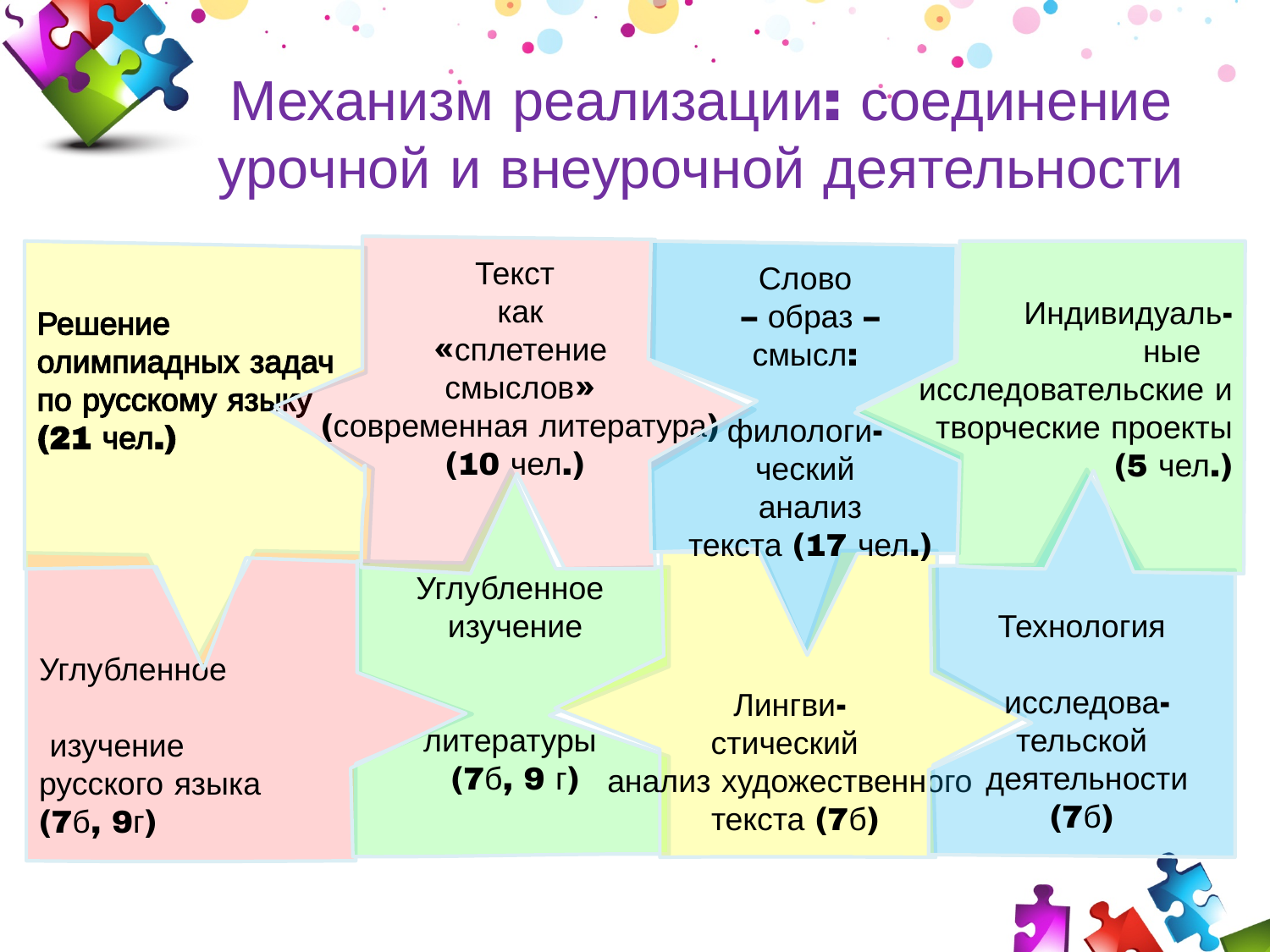

# Механизм реализации: соединение урочной и внеурочной деятельности

Текст
 как
 «сплетение
 смыслов»
 (современная литература)
(10 чел.)

Индивидуаль-
ные    исследовательские и творческие проекты
(5 чел.)

Решение
олимпиадных задач
по русскому языку (21 чел.)

Слово
 – образ –
смысл:

филологи-
ческий
 анализ
 текста (17 чел.)

Лингви-
стический
анализ художественного
 текста (7б)

Углубленное

 изучение
русского языка
(7б, 9г)

Углубленное
 изучение

литературы
 (7б, 9 г)

Технология

 исследова-
тельской
 деятельности
(7б)